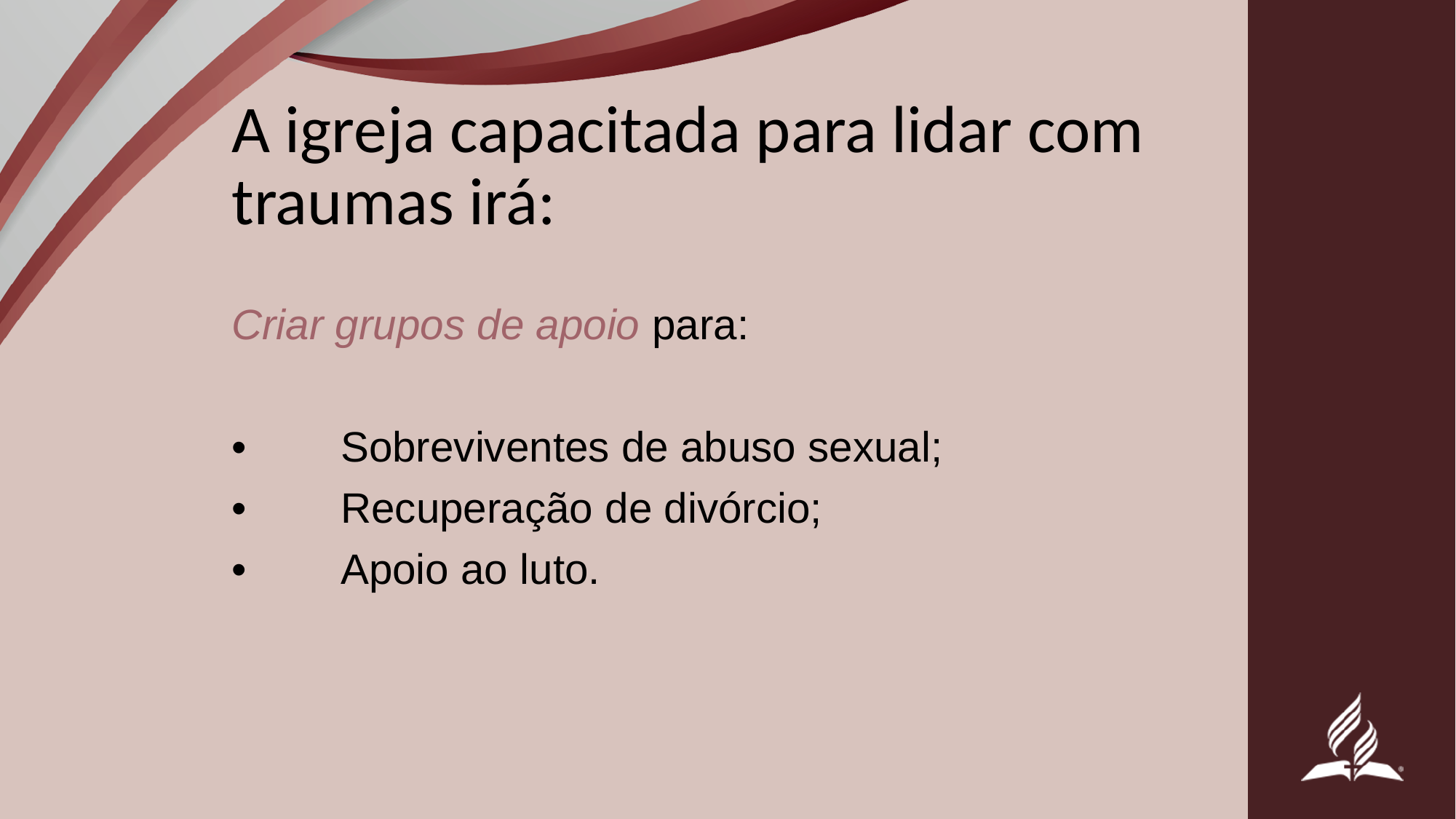

# A igreja capacitada para lidar com traumas irá:
Criar grupos de apoio para:

•	Sobreviventes de abuso sexual;
•	Recuperação de divórcio;
•	Apoio ao luto.